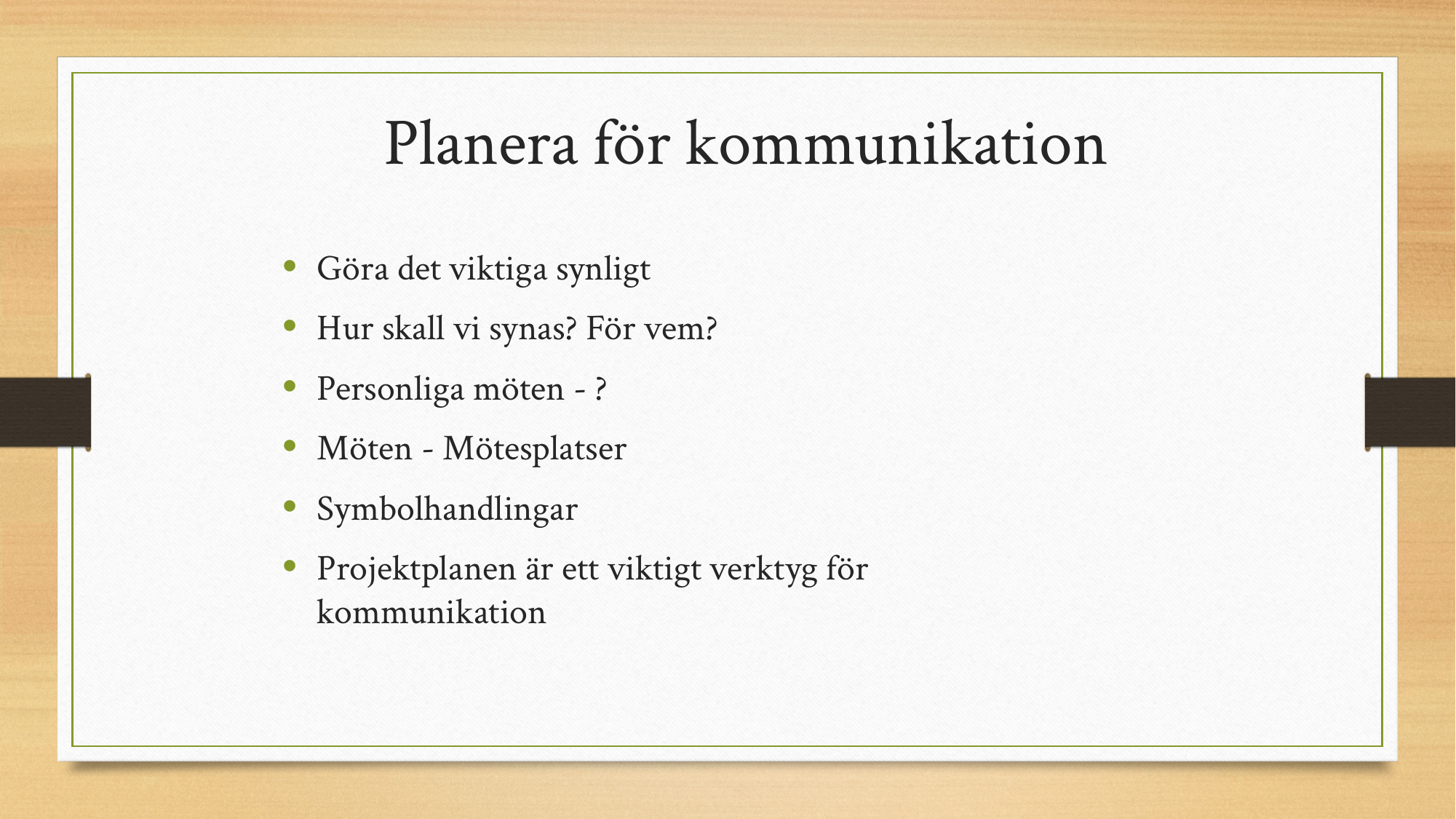

Planera för kommunikation
Göra det viktiga synligt
Hur skall vi synas? För vem?
Personliga möten - ?
Möten - Mötesplatser
Symbolhandlingar
Projektplanen är ett viktigt verktyg för kommunikation